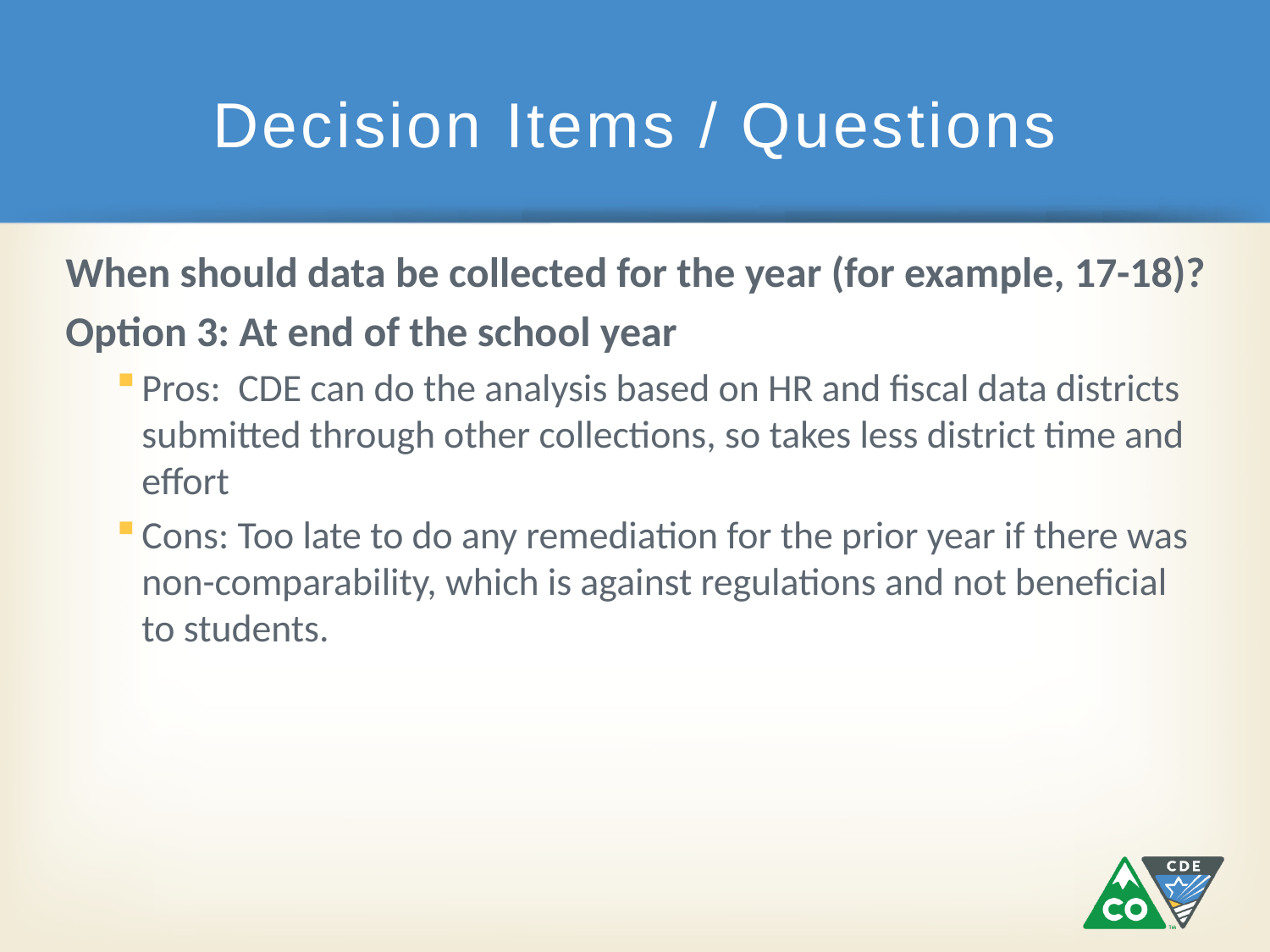

# Decision Items / Questions
When should data be collected for the year (for example, 17-18)?
Option 3: At end of the school year
Pros:  CDE can do the analysis based on HR and fiscal data districts submitted through other collections, so takes less district time and effort
Cons: Too late to do any remediation for the prior year if there was non-comparability, which is against regulations and not beneficial to students.